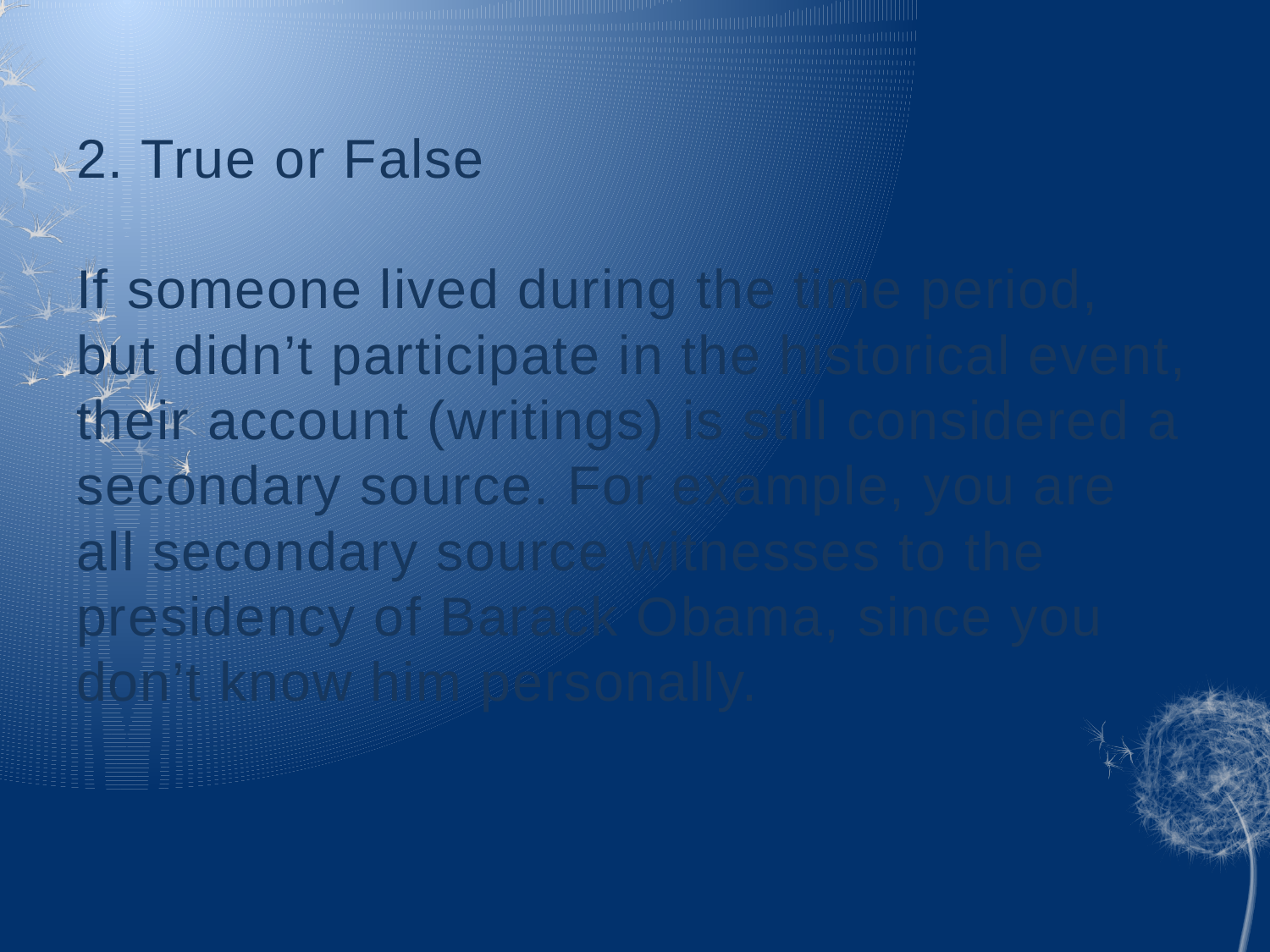

# 2. True or False If someone lived during the time period, but didn’t participate in the historical event, their account (writings) is still considered a secondary source. For example, you are all secondary source witnesses to the presidency of Barack Obama, since you don’t know him personally.